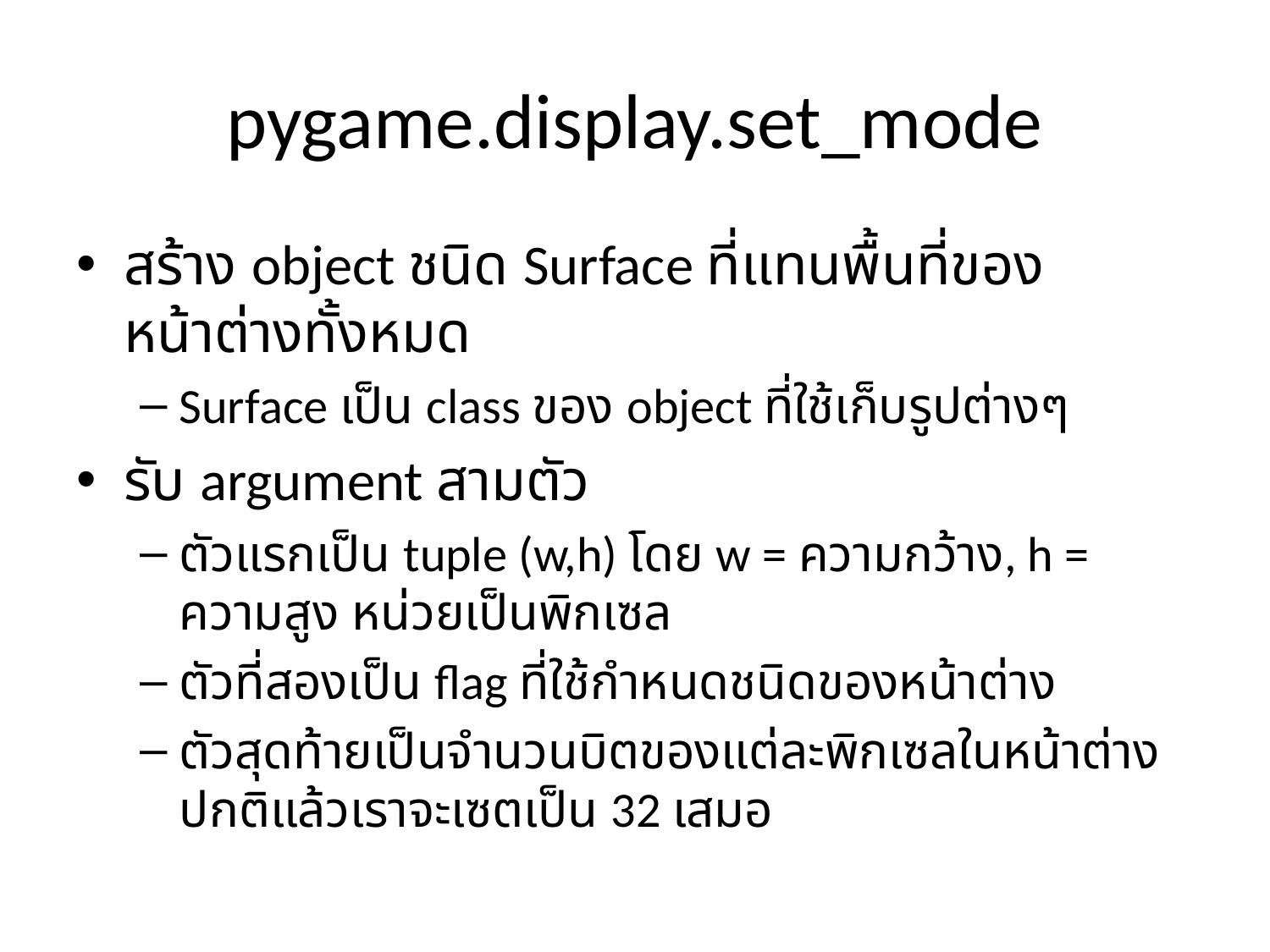

# pygame.display.set_mode
สร้าง object ชนิด Surface ที่แทนพื้นที่ของหน้าต่างทั้งหมด
Surface เป็น class ของ object ที่ใช้เก็บรูปต่างๆ
รับ argument สามตัว
ตัวแรกเป็น tuple (w,h) โดย w = ความกว้าง, h = ความสูง หน่วยเป็นพิกเซล
ตัวที่สองเป็น flag ที่ใช้กำหนดชนิดของหน้าต่าง
ตัวสุดท้ายเป็นจำนวนบิตของแต่ละพิกเซลในหน้าต่าง ปกติแล้วเราจะเซตเป็น 32 เสมอ